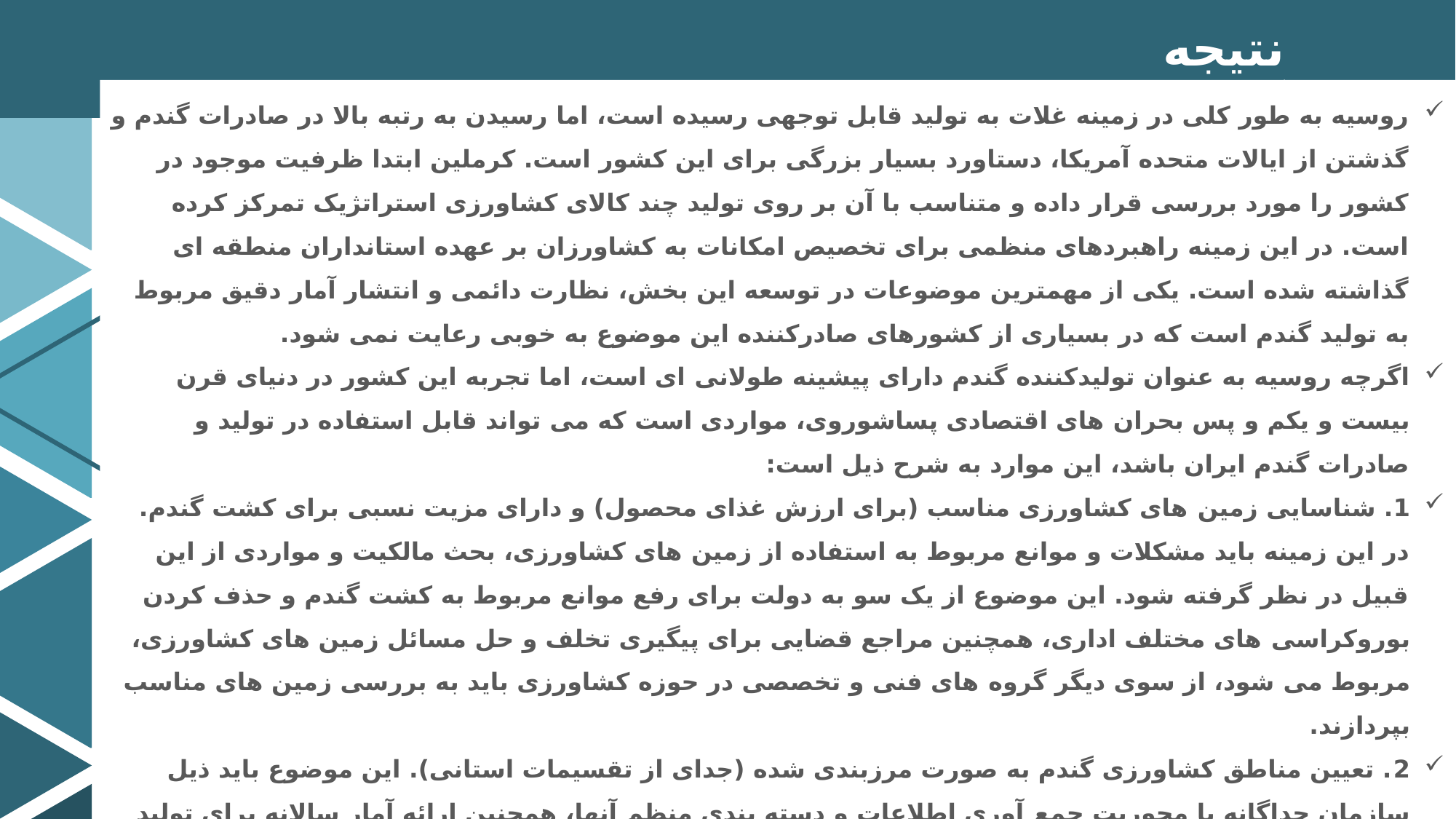

نتیجه گیری

روسیه به طور کلی در زمینه غلات به تولید قابل توجهی رسیده است، اما رسیدن به رتبه بالا در صادرات گندم و گذشتن از ایالات متحده آمریکا، دستاورد بسیار بزرگی برای این کشور است. کرملین ابتدا ظرفیت موجود در کشور را مورد بررسی قرار داده و متناسب با آن بر روی تولید چند کالای کشاورزی استراتژیک تمرکز کرده است. در این زمینه راهبردهای منظمی برای تخصیص امکانات به کشاورزان بر عهده استانداران منطقه ‌ای گذاشته شده است. یکی از مهمترین موضوعات در توسعه این بخش، نظارت دائمی و انتشار آمار دقیق مربوط به تولید گندم است که در بسیاری از کشورهای صادرکننده این موضوع به خوبی رعایت نمی ‌شود.
اگرچه روسیه به عنوان تولیدکننده گندم دارای پیشینه طولانی ‌ای است، اما تجربه این کشور در دنیای قرن بیست و یکم و پس بحران‌ های اقتصادی پساشوروی، مواردی است که می‌ تواند قابل استفاده در تولید و صادرات گندم ایران باشد، این موارد به شرح ذیل است:
1. شناسایی زمین ‌های کشاورزی مناسب (برای ارزش غذای محصول) و دارای مزیت نسبی برای کشت گندم. در این زمینه باید مشکلات و موانع مربوط به استفاده از زمین‌ های کشاورزی، بحث مالکیت و مواردی از این قبیل در نظر گرفته شود. این موضوع از یک سو به دولت برای رفع موانع مربوط به کشت گندم و حذف کردن بوروکراسی ‌های مختلف اداری، همچنین مراجع قضایی برای پیگیری تخلف و حل مسائل زمین‌ های کشاورزی، مربوط می ‌شود، از سوی دیگر گروه ‌های فنی و تخصصی در حوزه کشاورزی باید به بررسی زمین ‌های مناسب بپردازند.
2. تعیین مناطق کشاورزی گندم به صورت مرزبندی شده (جدای از تقسیمات استانی). این موضوع باید ذیل سازمان جداگانه با محوریت جمع ‌آوری اطلاعات و دسته بندی منظم آنها، همچنین ارائه آمار سالانه برای تولید گندم و برآورد نیازهای صادراتی باشد. برای رسیدن به این هدف، سازمان مذکور باید به صورت پویا از طریق کار گروه ‌های تخصصی، مسائل و مشکلات مختلف کشاورزی گندم را شناسایی کرده و به سرعت راهکارهای عملی برای حل آنها را ارائه دهد. از طرف دیگر سهمیه‌ بندی کشت گندم بایستی به گونه ‌ای باشد که نوعی همپوشانی بین مناطق مختلف را برقرار کند.
3. مشخص کردن مقاصد صادراتی گندم و تعیین چارچوب‌ های مشخص در این زمینه که هم توسط بخش خصوصی و هم حمایت نهادهای تخصصی بخش دولتی بایستی صورت بگیرد. در واقع بایستی جذب بازارهای خارجی با مزیت رقابتی محصول صورت بگیرد.

43